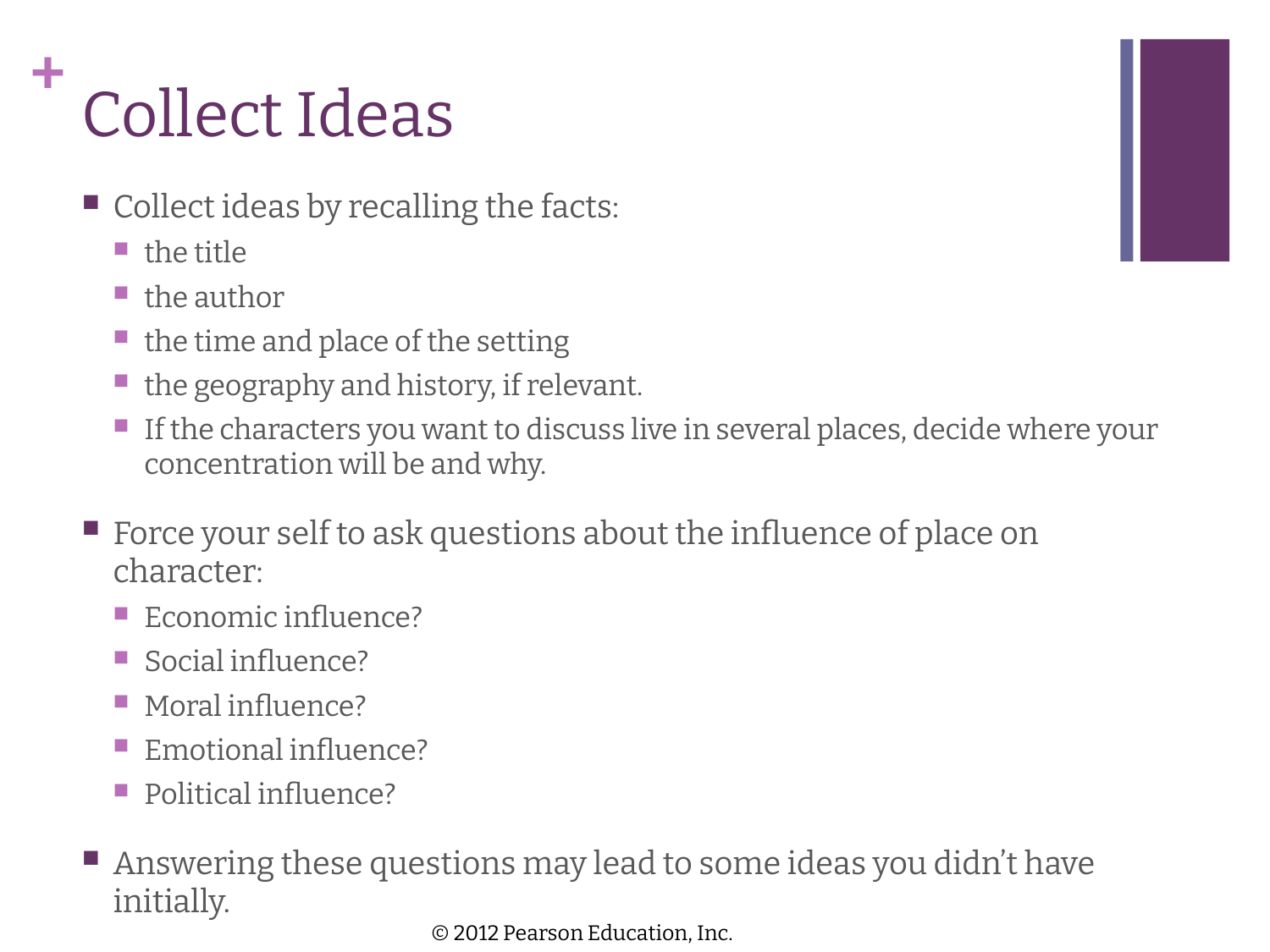

# Collect Ideas
Collect ideas by recalling the facts:
the title
the author
the time and place of the setting
the geography and history, if relevant.
If the characters you want to discuss live in several places, decide where your concentration will be and why.
Force your self to ask questions about the influence of place on character:
Economic influence?
Social influence?
Moral influence?
Emotional influence?
Political influence?
Answering these questions may lead to some ideas you didn’t have initially.

© 2012 Pearson Education, Inc.